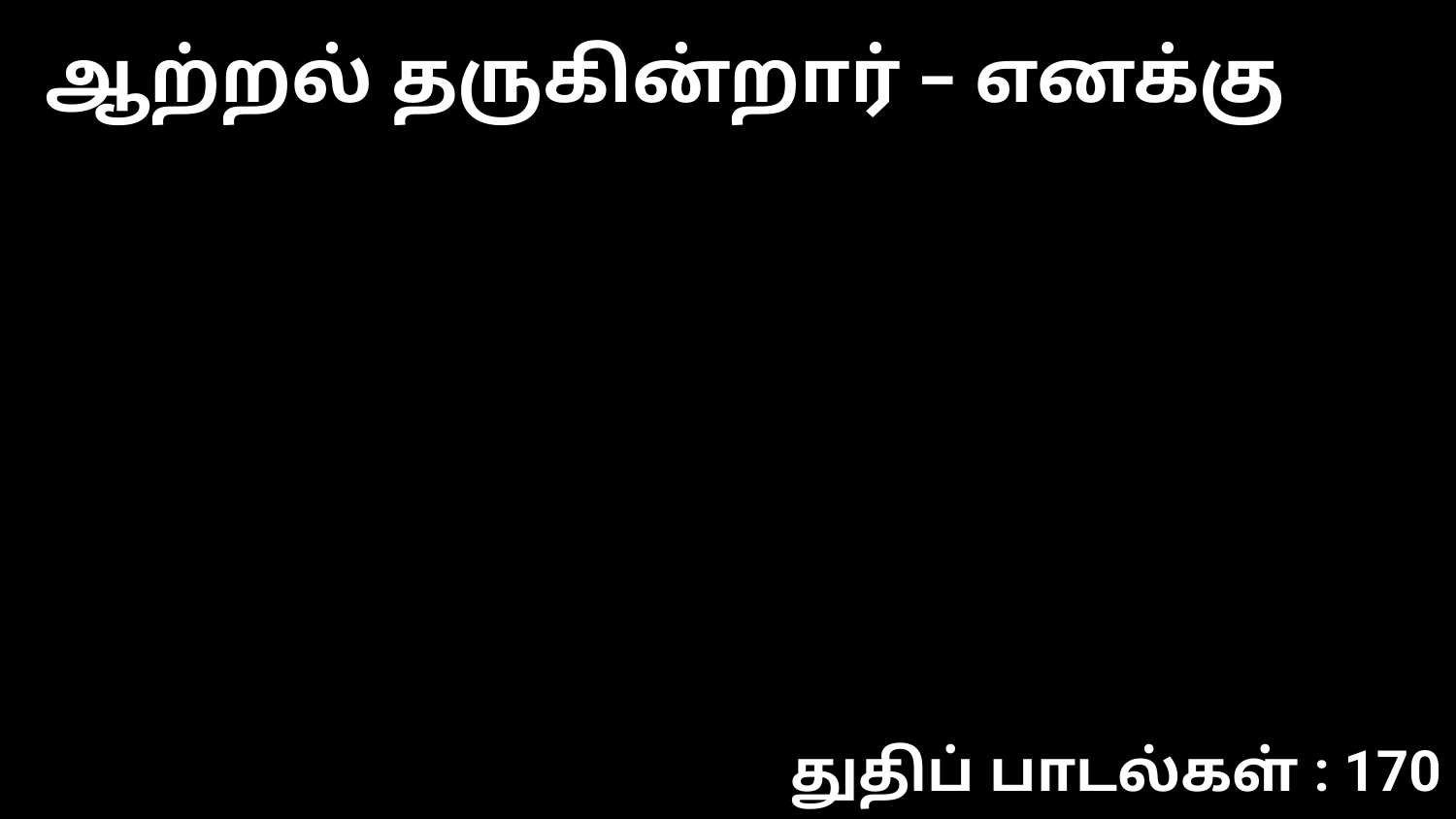

ஆற்றல் தருகின்றார் – எனக்கு
துதிப் பாடல்கள் : 170